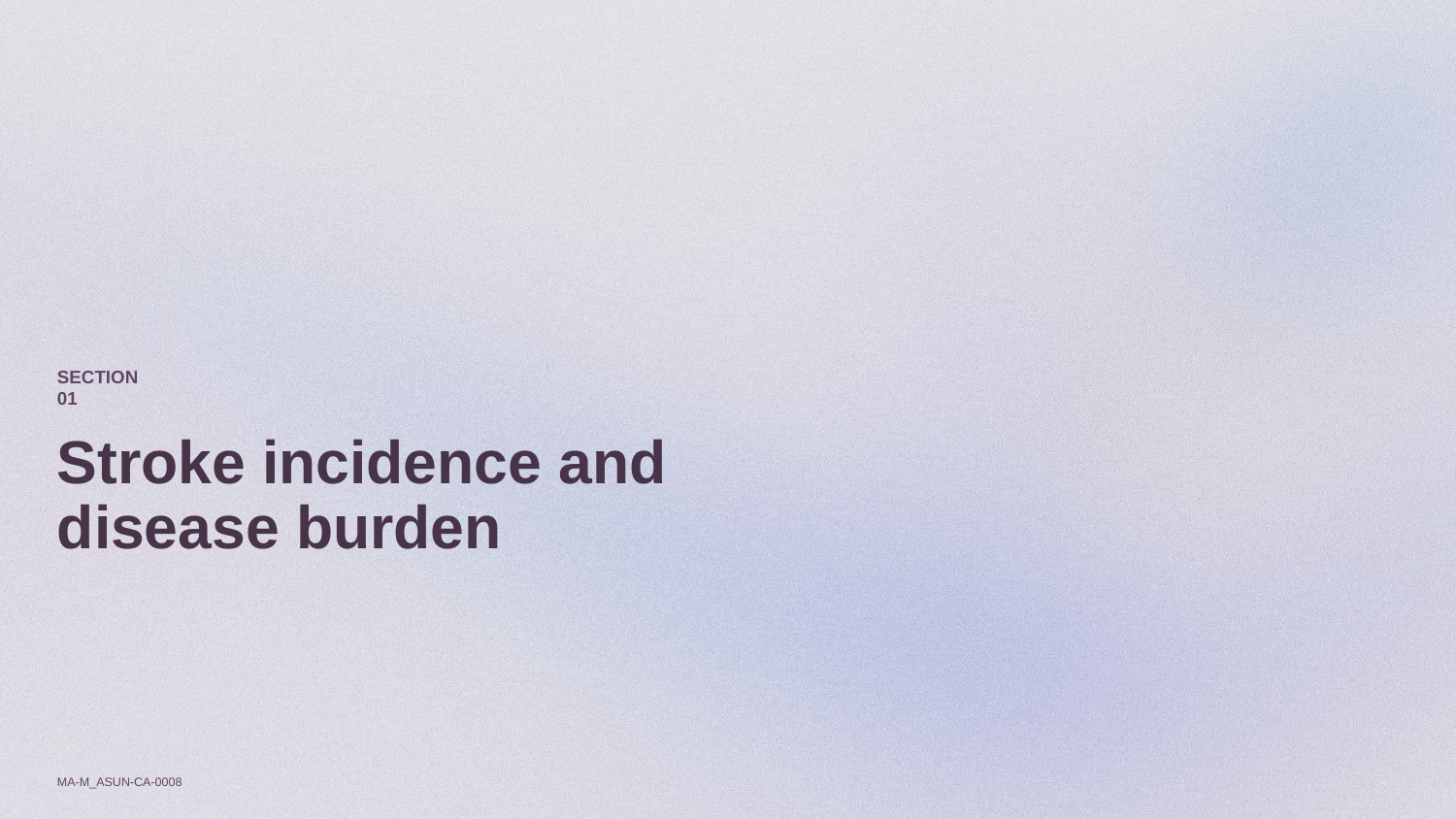

Section 01
# Stroke incidence and disease burden